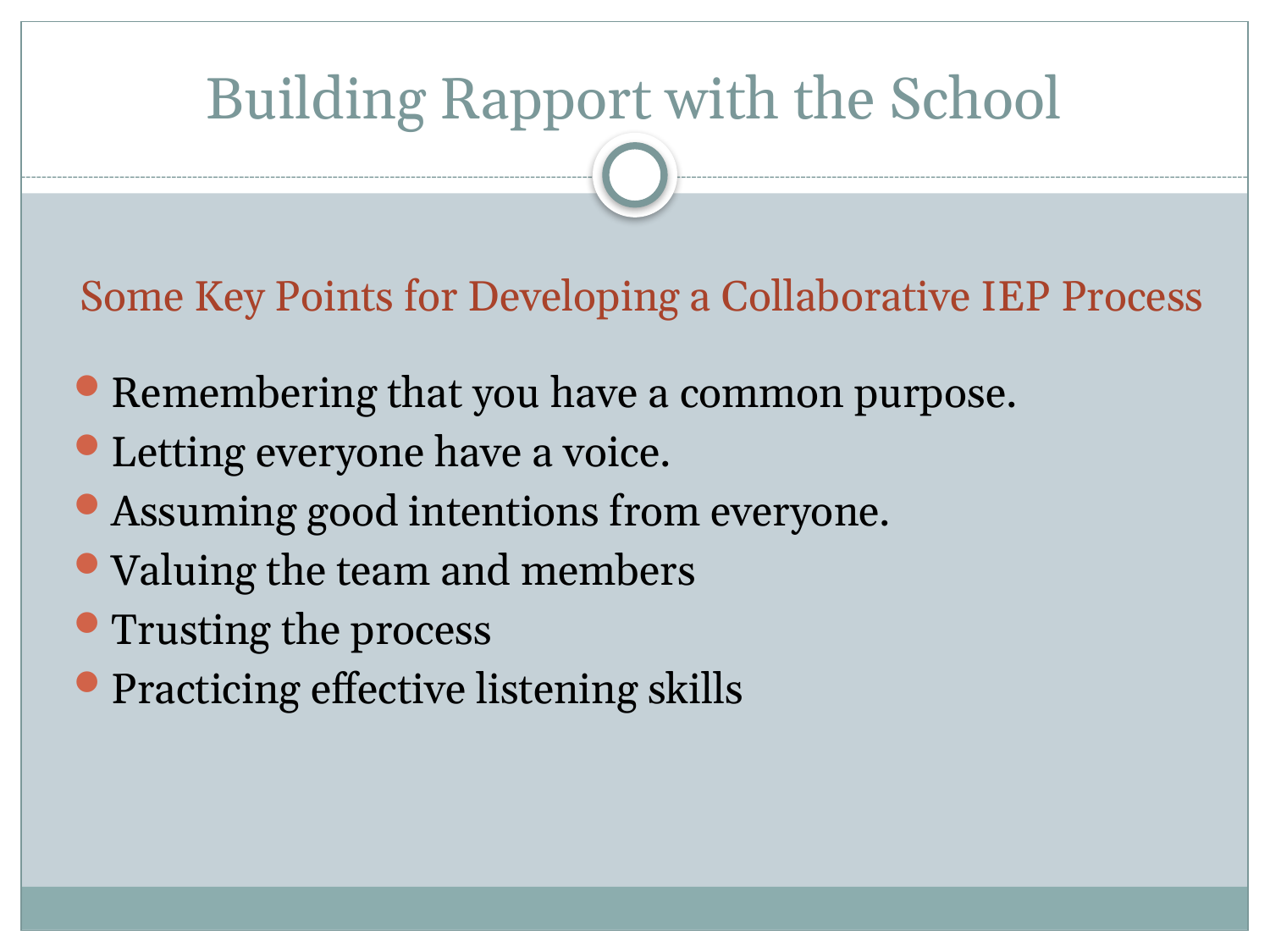

# Building Rapport with the School
Some Key Points for Developing a Collaborative IEP Process

Remembering that you have a common purpose.
Letting everyone have a voice.
Assuming good intentions from everyone.
Valuing the team and members
Trusting the process
Practicing effective listening skills